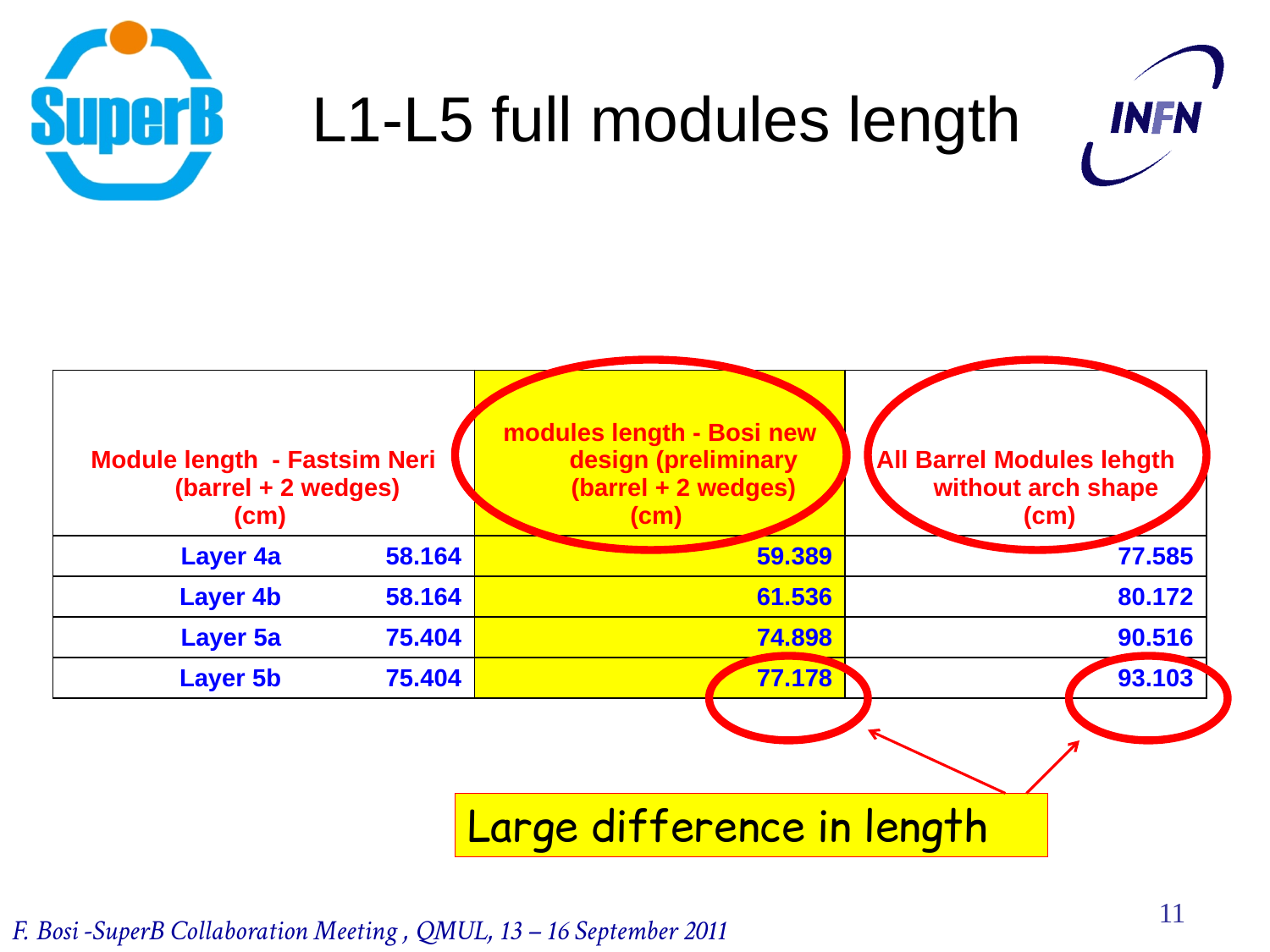

# L1-L5 full modules length

| Module length - Fastsim Neri (barrel + 2 wedges) (cm) | modules length - Bosi new design (preliminary (barrel + 2 wedges) (cm) | All Barrel Modules lehgth without arch shape (cm) |
| --- | --- | --- |
| Layer 4a 58.164 | 59.389 | 77.585 |
| Layer 4b 58.164 | 61.536 | 80.172 |
| Layer 5a 75.404 | 74.898 | 90.516 |
| Layer 5b 75.404 | 77.178 | 93.103 |

Large difference in length